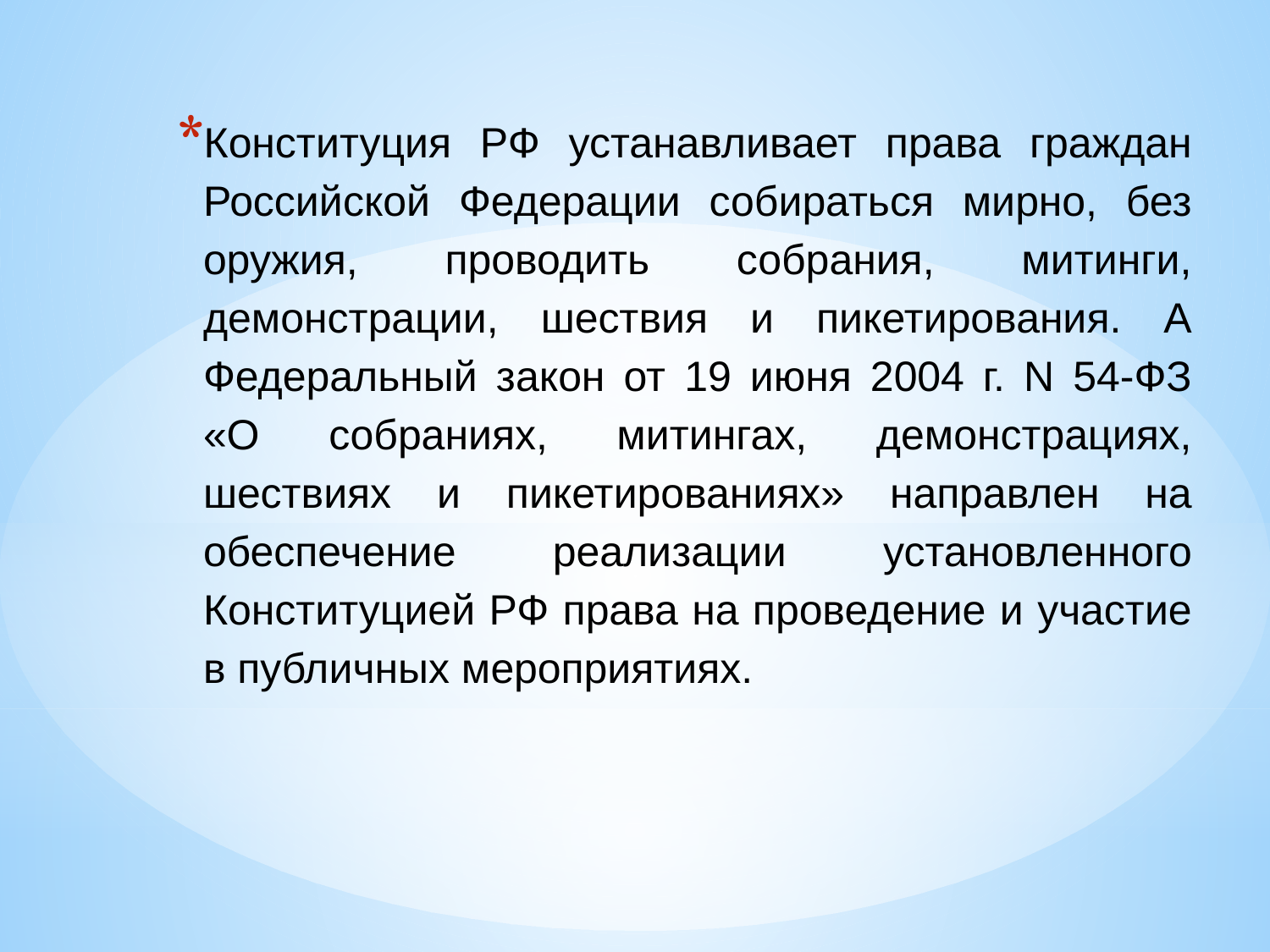

Конституция РФ устанавливает права граждан Российской Федерации собираться мирно, без оружия, проводить собрания, митинги, демонстрации, шествия и пикетирования. А Федеральный закон от 19 июня 2004 г. N 54-ФЗ «О собраниях, митингах, демонстрациях, шествиях и пикетированиях» направлен на обеспечение реализации установленного Конституцией РФ права на проведение и участие в публичных мероприятиях.